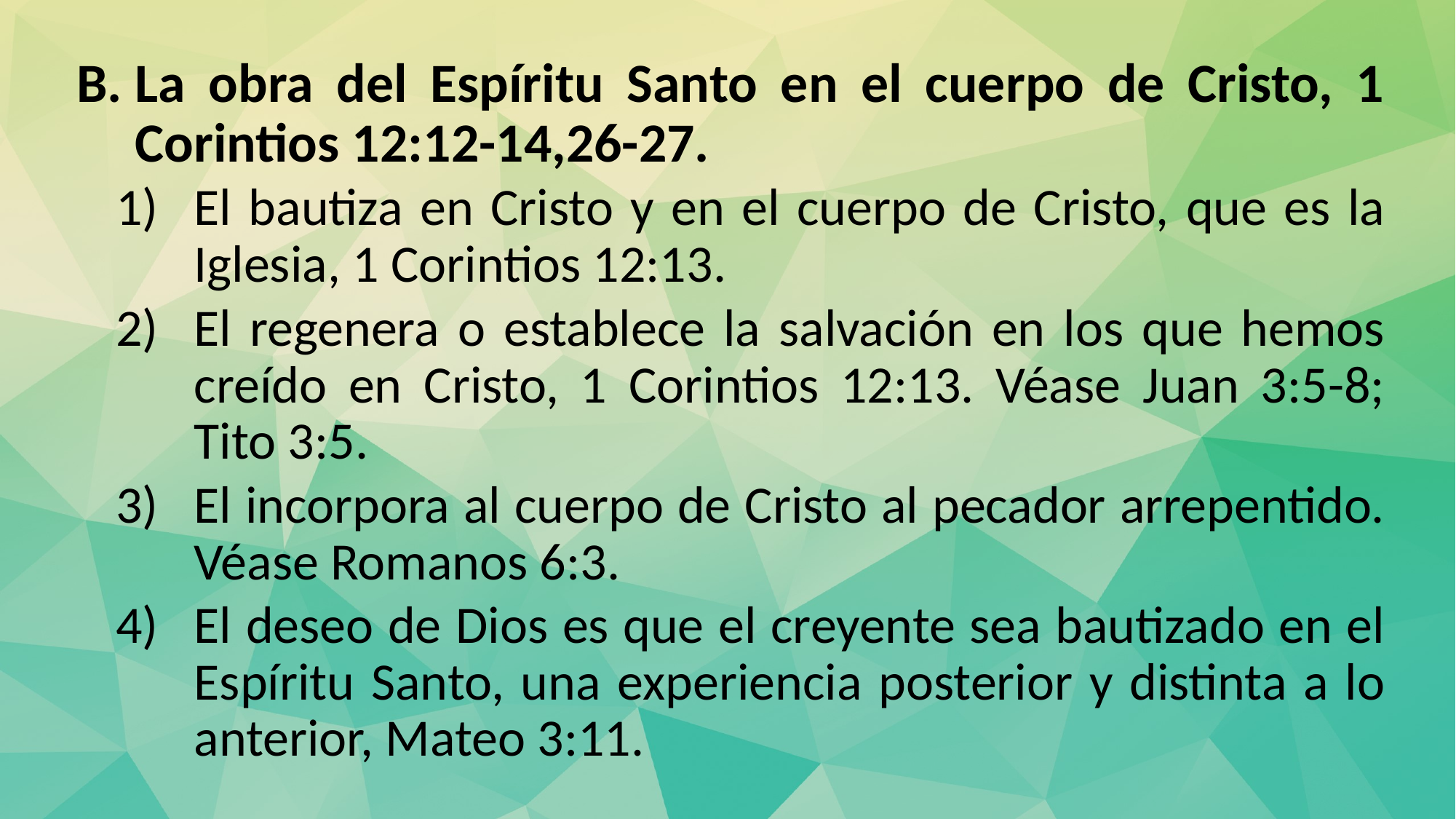

La obra del Espíritu Santo en el cuerpo de Cristo, 1 Corintios 12:12-14,26-27.
El bautiza en Cristo y en el cuerpo de Cristo, que es la Iglesia, 1 Corintios 12:13.
El regenera o establece la salvación en los que hemos creído en Cristo, 1 Corintios 12:13. Véase Juan 3:5-8; Tito 3:5.
El incorpora al cuerpo de Cristo al pecador arrepentido. Véase Romanos 6:3.
El deseo de Dios es que el creyente sea bautizado en el Espíritu Santo, una experiencia posterior y distinta a lo anterior, Mateo 3:11.